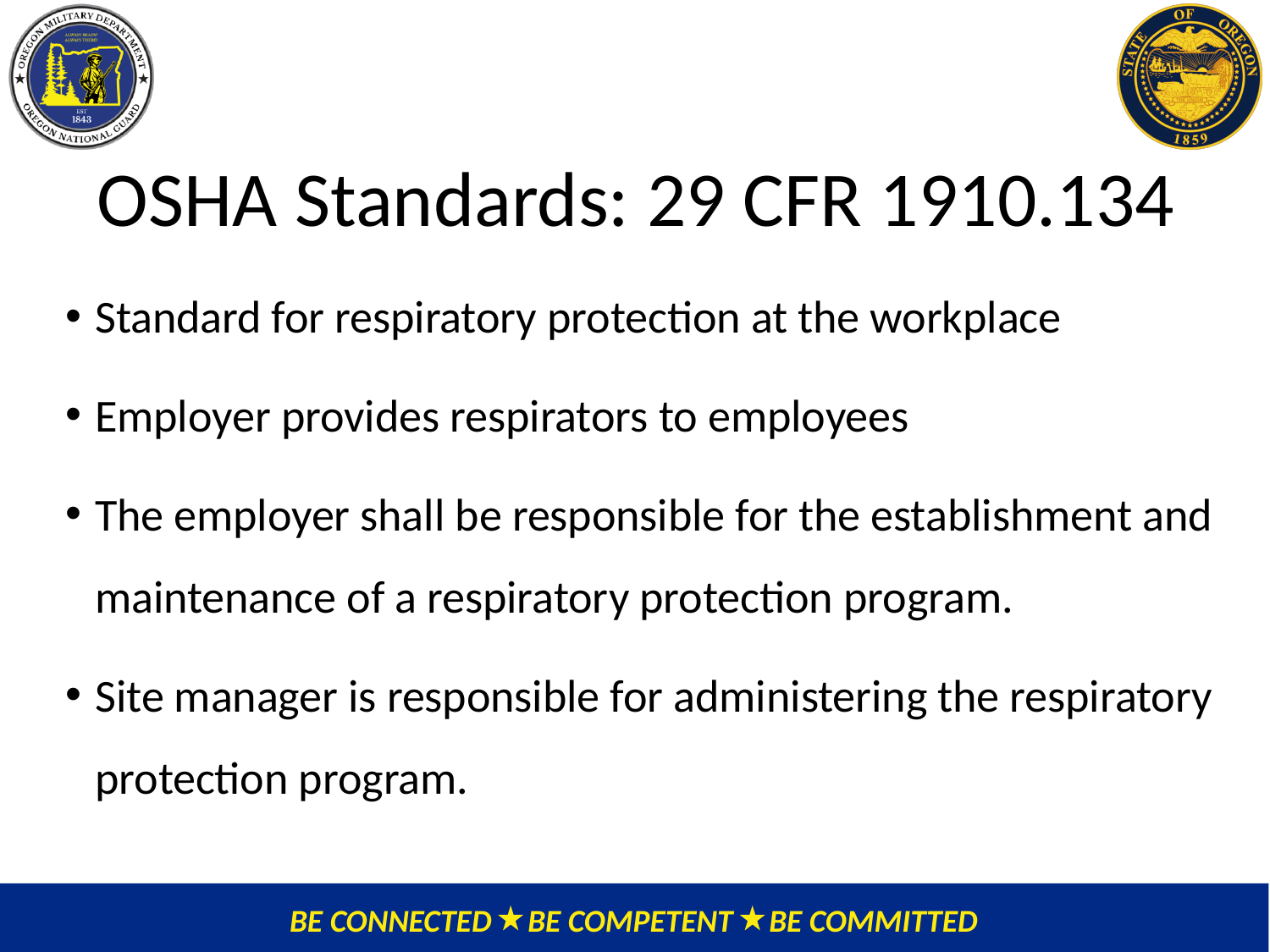

# OSHA Standards: 29 CFR 1910.134
Standard for respiratory protection at the workplace
Employer provides respirators to employees
The employer shall be responsible for the establishment and maintenance of a respiratory protection program.
Site manager is responsible for administering the respiratory protection program.